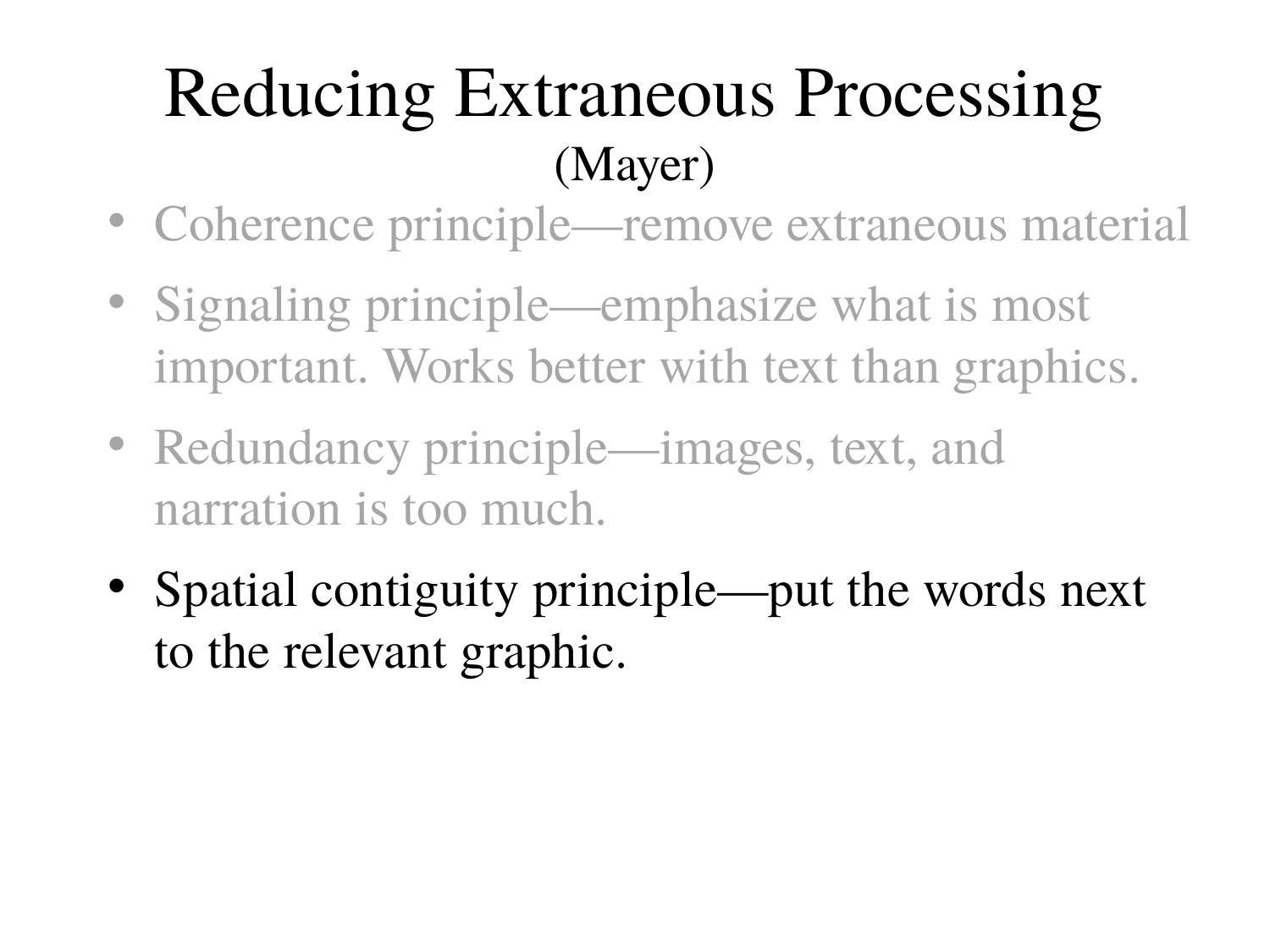

# Reducing Extraneous Processing (Mayer)
Coherence principle—remove extraneous material
Signaling principle—emphasize what is most important. Works better with text than graphics.
Redundancy principle—images, text, and narration is too much.
Spatial contiguity principle—put the words next to the relevant graphic.
Temporal contiguity principle—narration should be overlayed on graphics, not before or after.